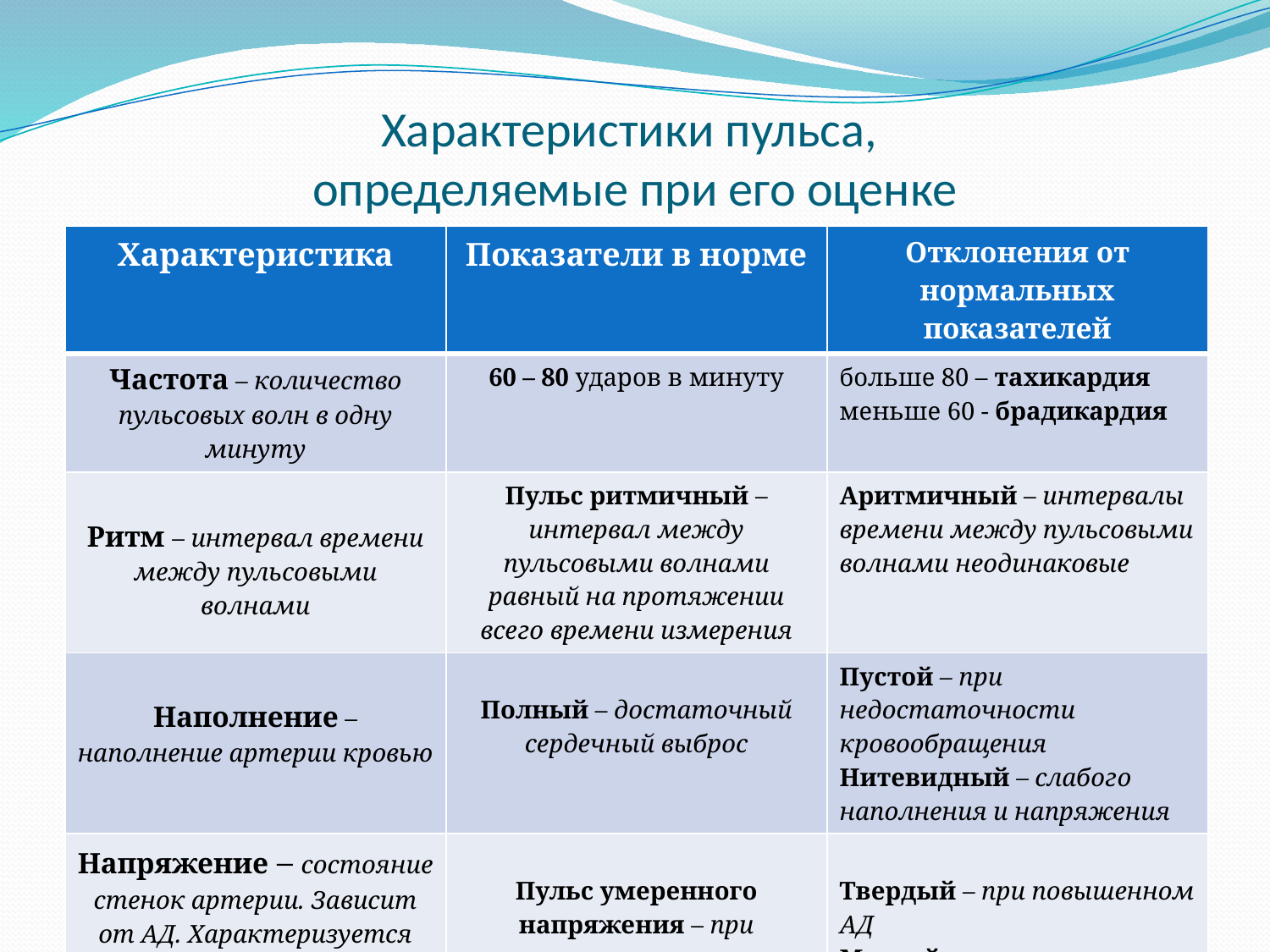

# Характеристики пульса, определяемые при его оценке
| Характеристика | Показатели в норме | Отклонения от нормальных показателей |
| --- | --- | --- |
| Частота – количество пульсовых волн в одну минуту | 60 – 80 ударов в минуту | больше 80 – тахикардия меньше 60 - брадикардия |
| Ритм – интервал времени между пульсовыми волнами | Пульс ритмичный – интервал между пульсовыми волнами равный на протяжении всего времени измерения | Аритмичный – интервалы времени между пульсовыми волнами неодинаковые |
| Наполнение – наполнение артерии кровью | Полный – достаточный сердечный выброс | Пустой – при недостаточности кровообращения Нитевидный – слабого наполнения и напряжения |
| Напряжение – состояние стенок артерии. Зависит от АД. Характеризуется силой, с которой нужно прижать артерию, чтобы прекратить её пульсацию | Пульс умеренного напряжения – при нормальных показателях АД | Твердый – при повышенном АД Мягкий – при пониженном АД |